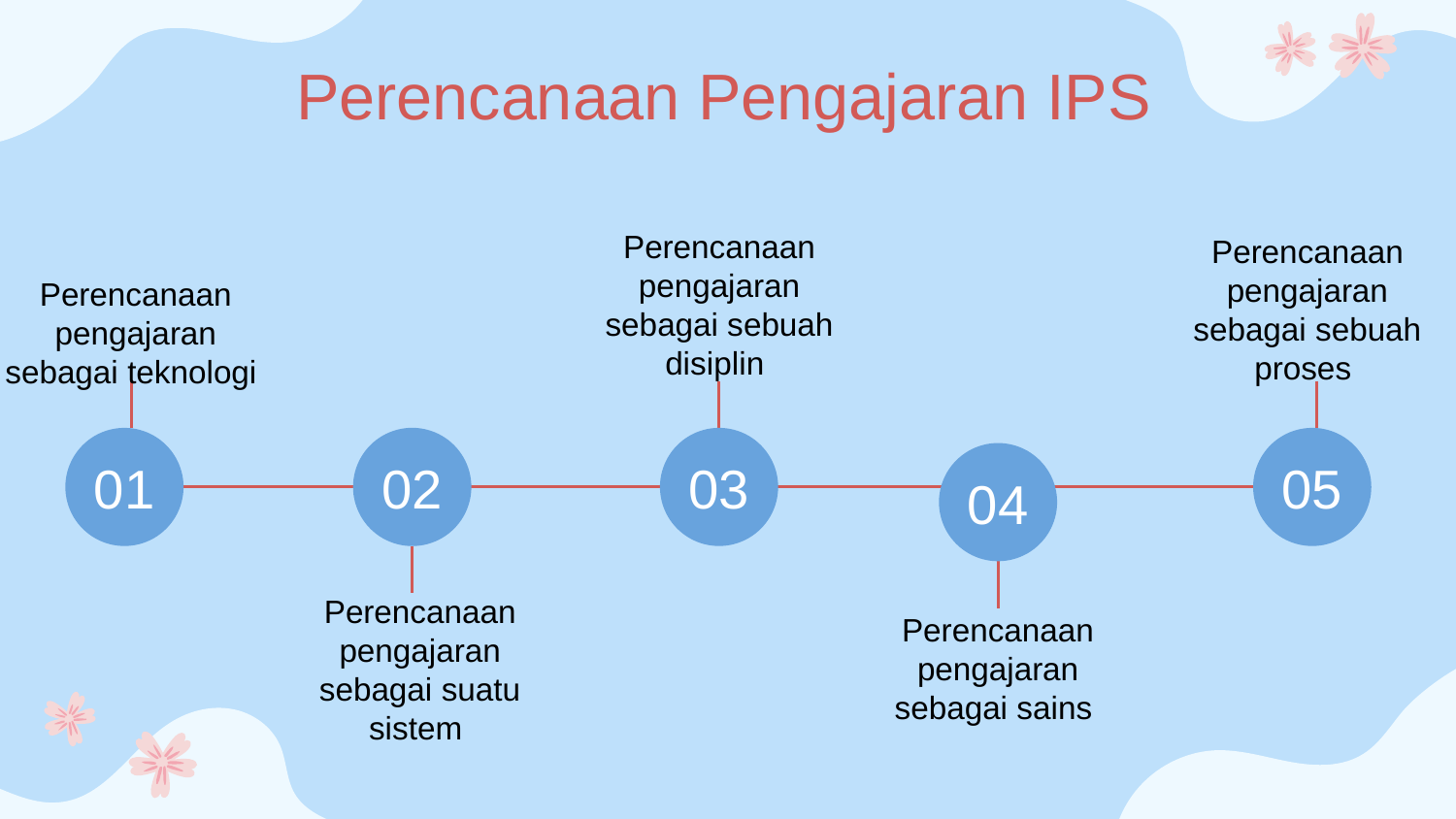

# Perencanaan Pengajaran IPS
Perencanaan pengajaran sebagai sebuah disiplin
Perencanaan pengajaran sebagai sebuah proses
Perencanaan pengajaran sebagai teknologi

05
01
02
03
04
Perencanaan pengajaran sebagai sains
Perencanaan pengajaran sebagai suatu sistem